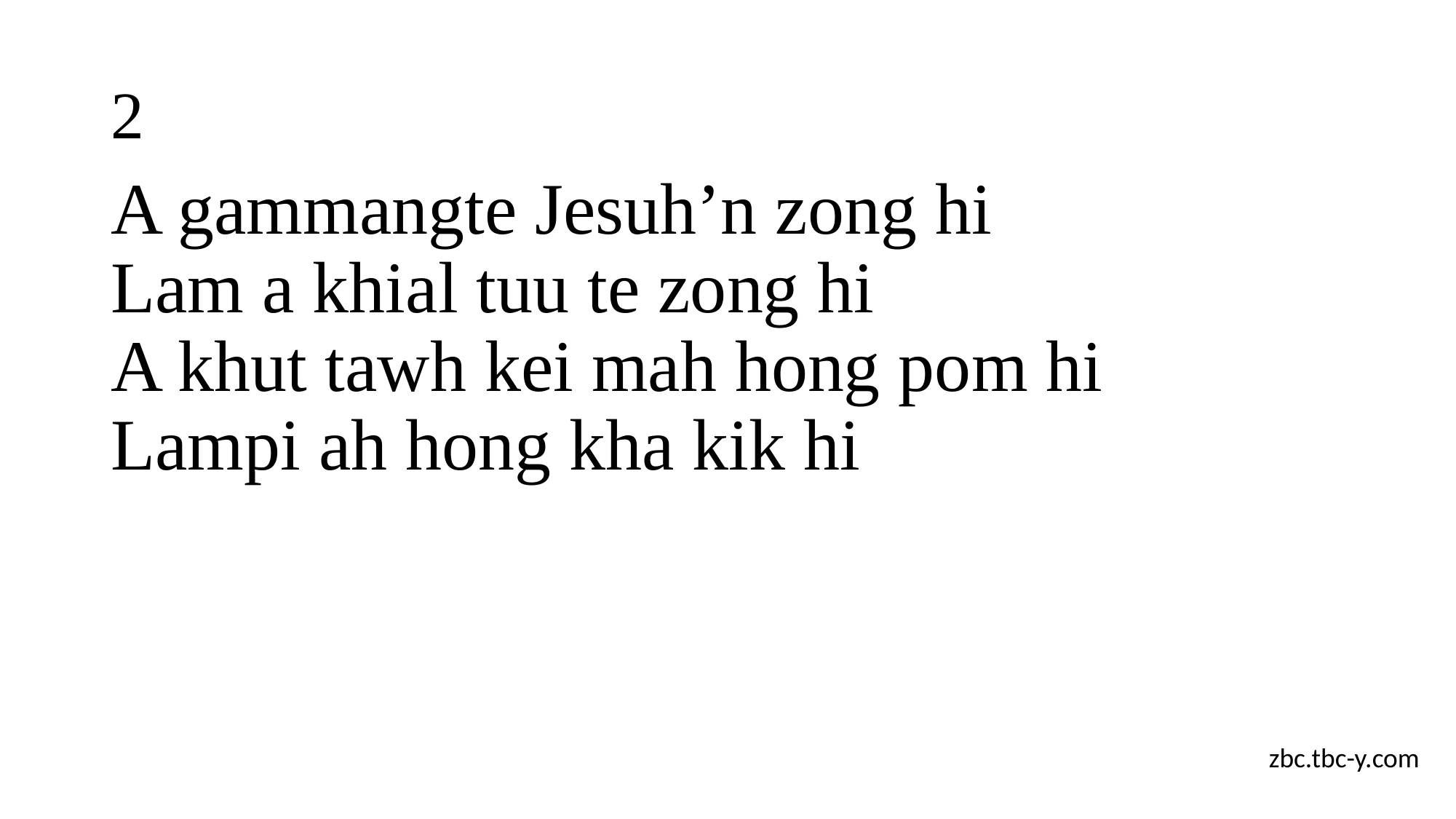

# 2
A gammangte Jesuh’n zong hi
Lam a khial tuu te zong hi
A khut tawh kei mah hong pom hi
Lampi ah hong kha kik hi
zbc.tbc-y.com